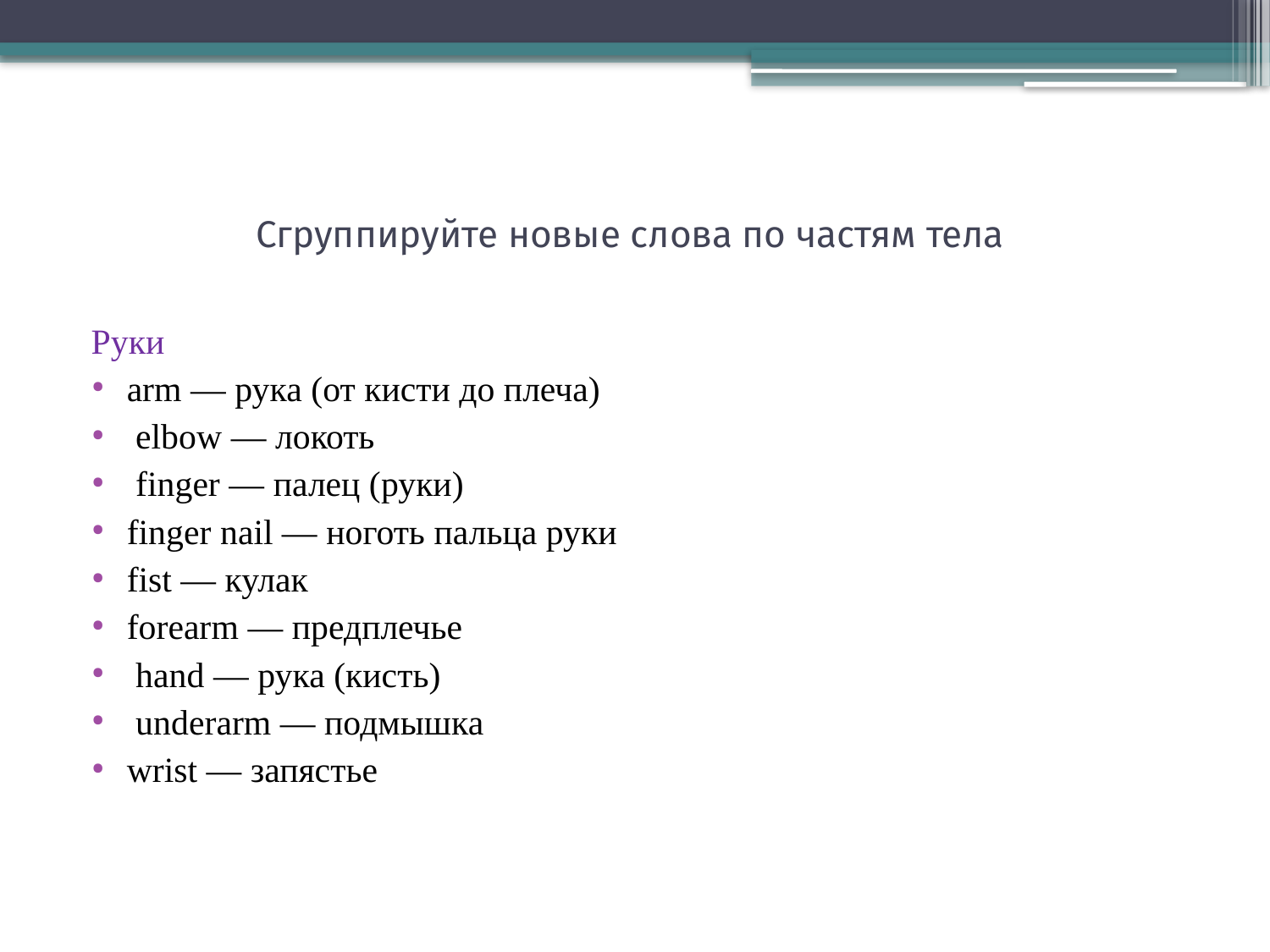

# Сгруппируйте новые слова по частям тела
Руки
arm — рука (от кисти до плеча)
 elbow — локоть
 finger — палец (руки)
finger nail — ноготь пальца руки
fist — кулак
forearm — предплечье
 hand — рука (кисть)
 underarm — подмышка
wrist — запястье